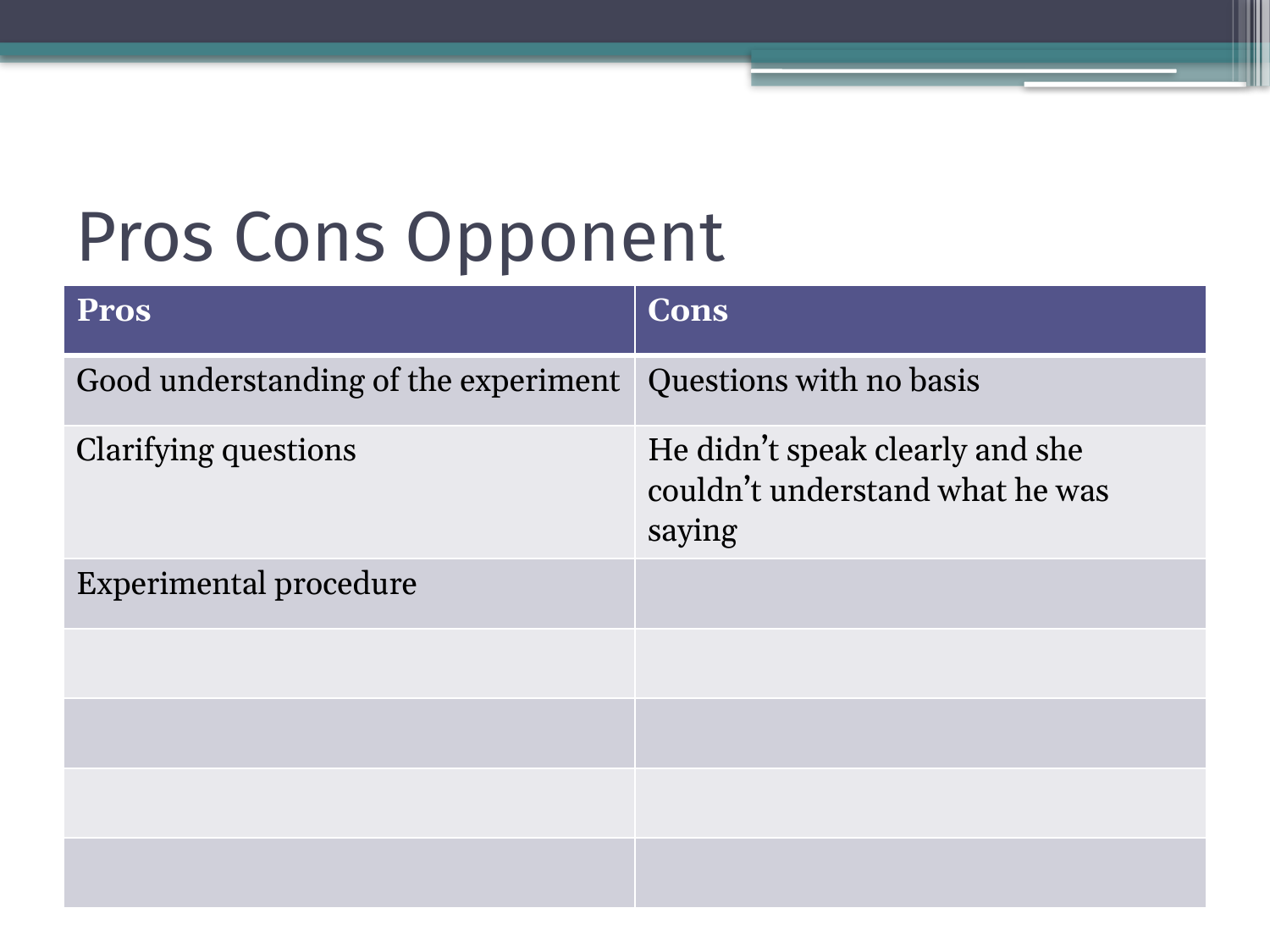

# Pros Cons Opponent
| Pros | Cons |
| --- | --- |
| Good understanding of the experiment | Questions with no basis |
| Clarifying questions | He didn’t speak clearly and she couldn’t understand what he was saying |
| Experimental procedure |  |
|  |  |
|  |  |
|  |  |
|  |  |